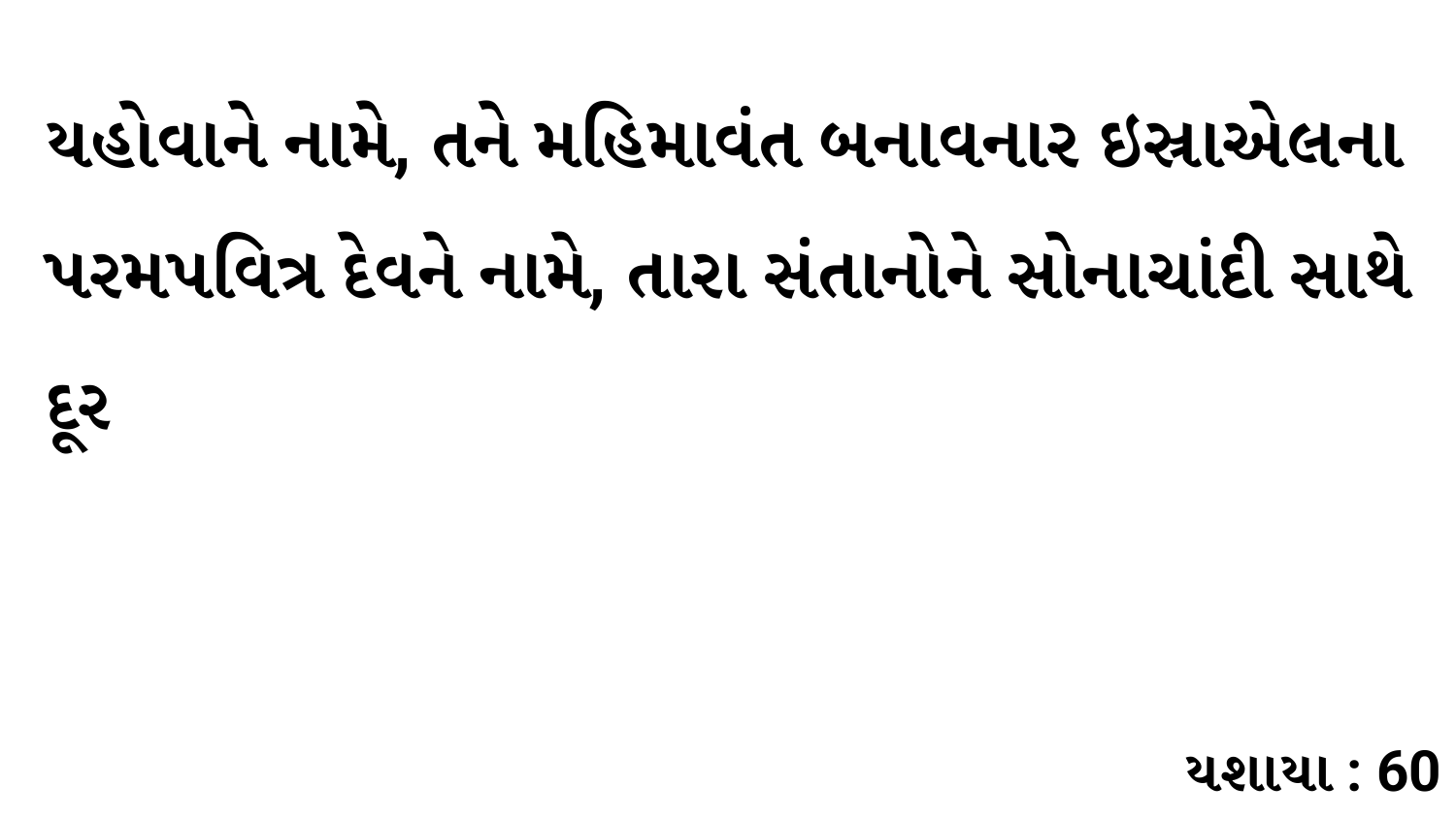

યહોવાને નામે, તને મહિમાવંત બનાવનાર ઇસ્રાએલના પરમપવિત્ર દેવને નામે, તારા સંતાનોને સોનાચાંદી સાથે દૂર
યશાયા : 60